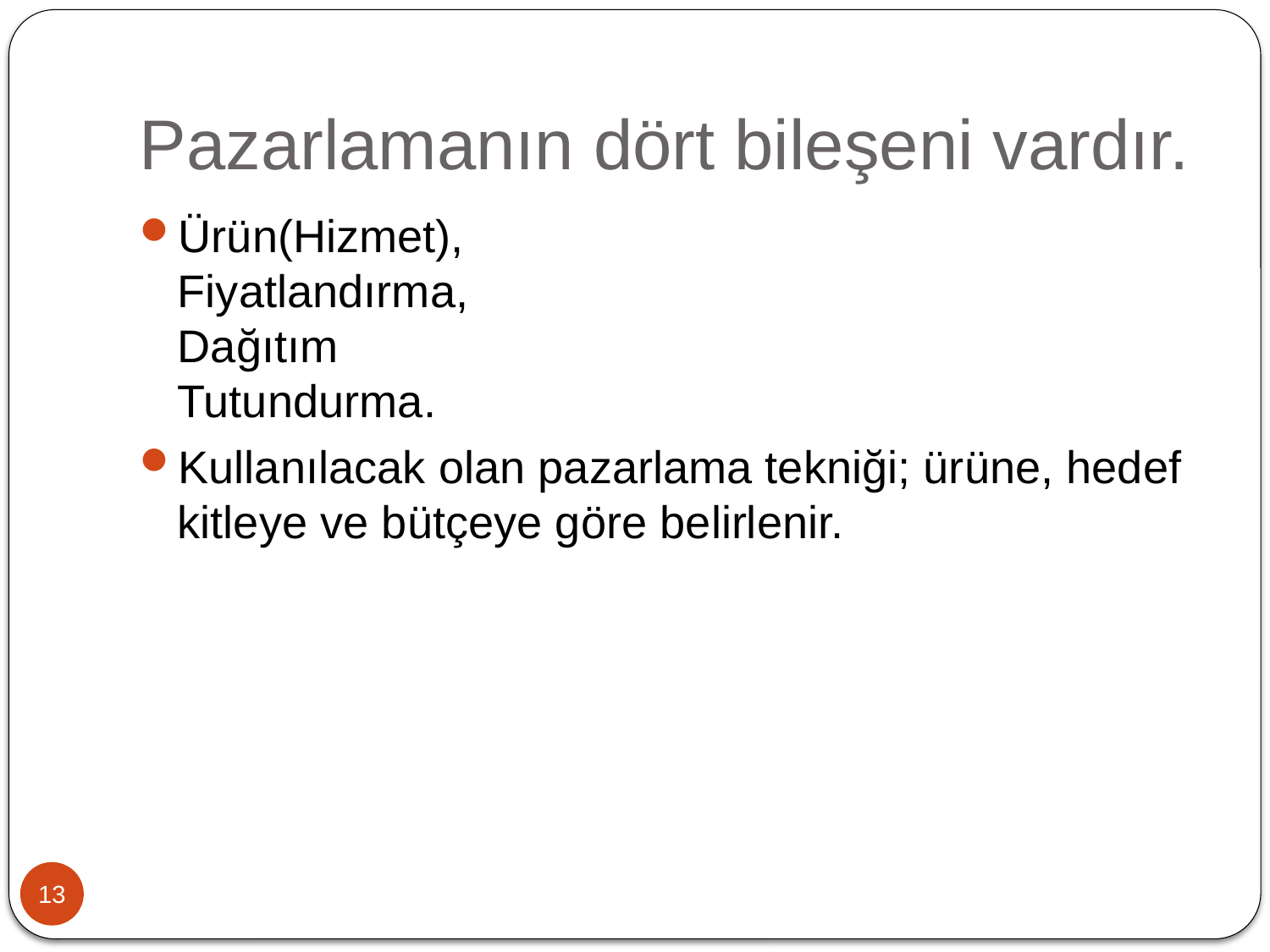

# Pazarlamanın dört bileşeni vardır.
Ürün(Hizmet),
Fiyatlandırma,
Dağıtım
Tutundurma.
Kullanılacak olan pazarlama tekniği; ürüne, hedef kitleye ve bütçeye göre belirlenir.

13